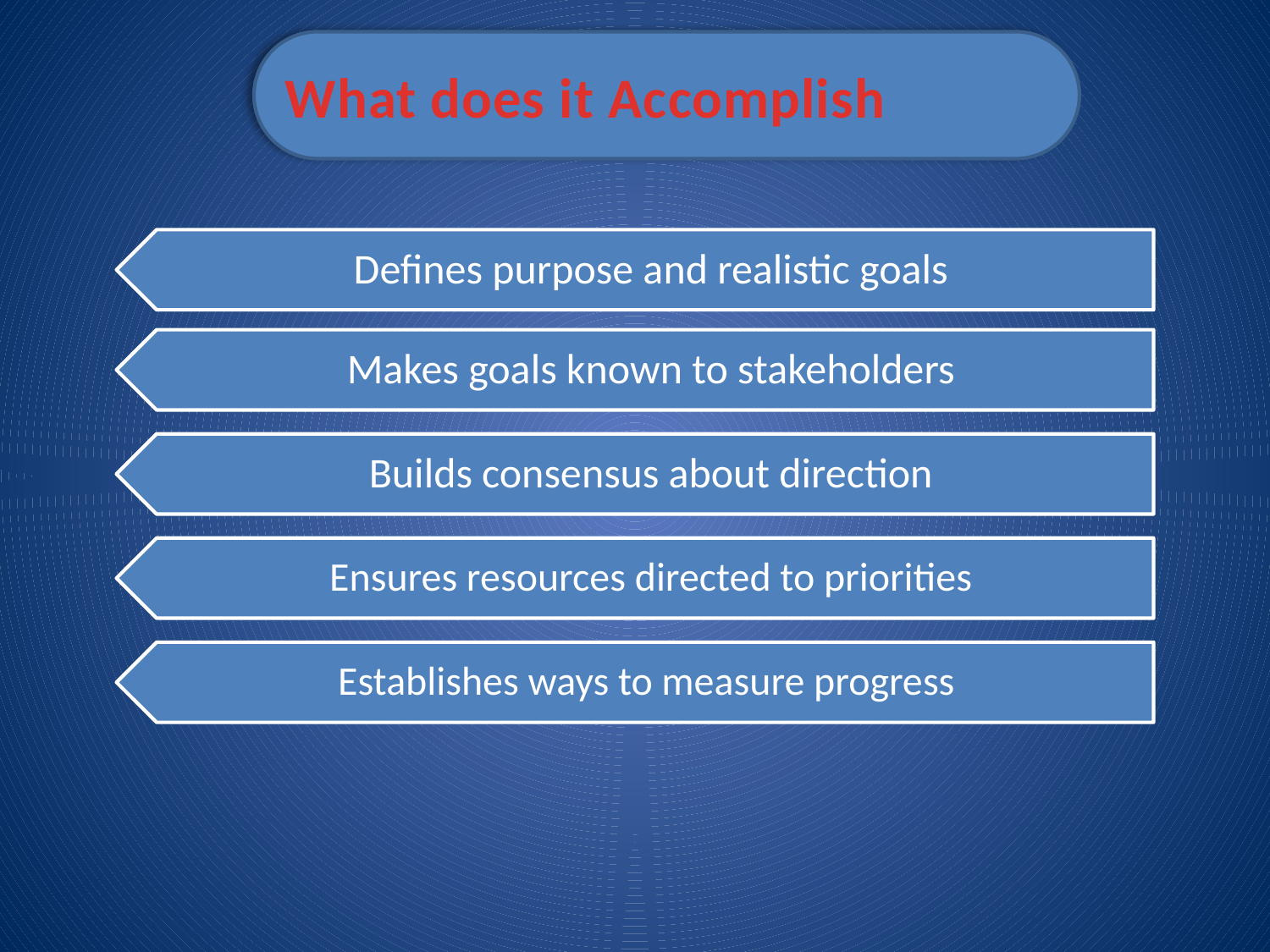

What does it Accomplish

Defines purpose and realistic goals

Makes goals known to stakeholders

Builds consensus about direction

Ensures resources directed to priorities

Establishes ways to measure progress